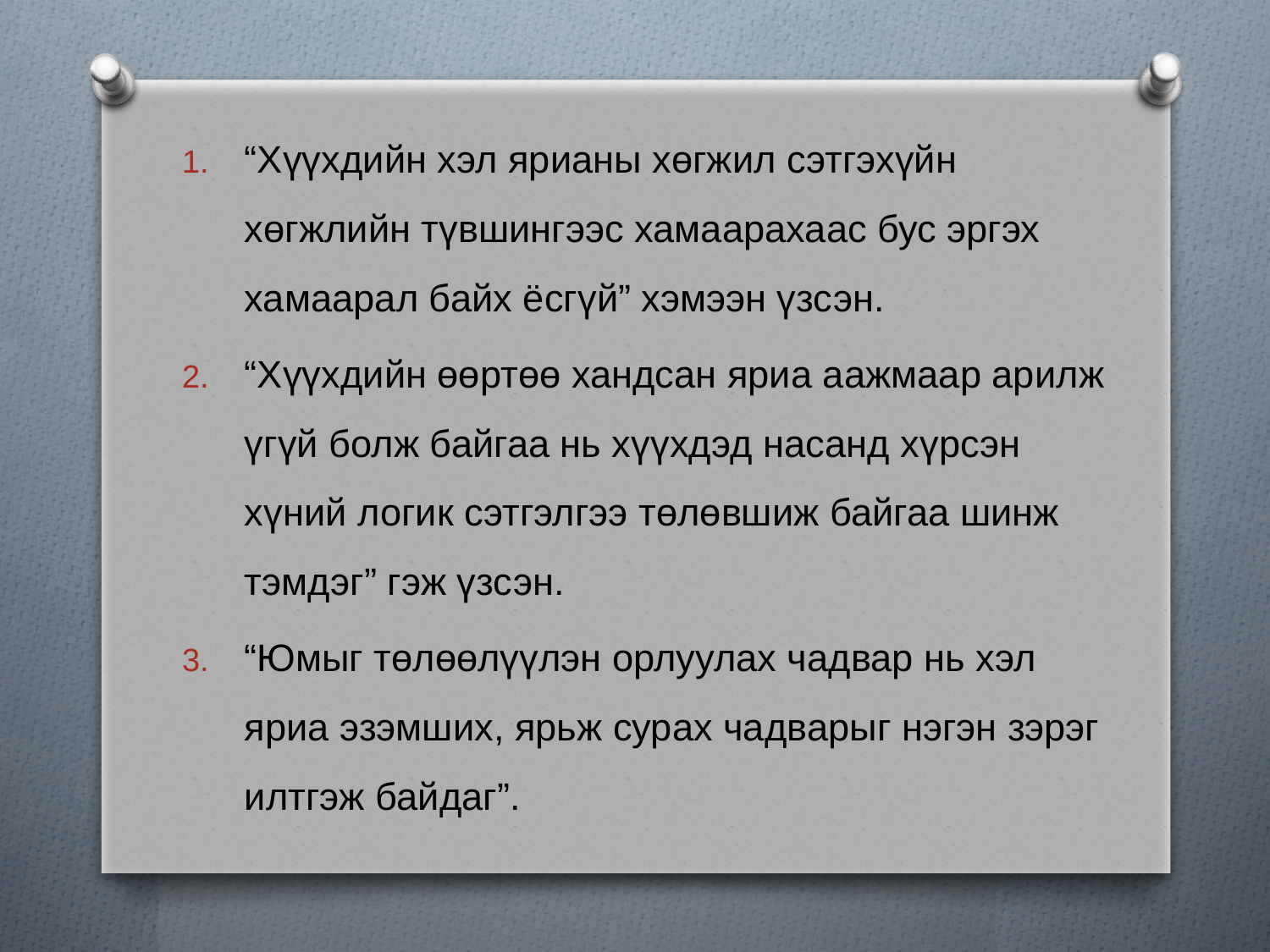

“Хүүхдийн хэл ярианы хөгжил сэтгэхүйн хөгжлийн түвшингээс хамаарахаас бус эргэх хамаарал байх ёсгүй” хэмээн үзсэн.
“Хүүхдийн өөртөө хандсан яриа аажмаар арилж үгүй болж байгаа нь хүүхдэд насанд хүрсэн хүний логик сэтгэлгээ төлөвшиж байгаа шинж тэмдэг” гэж үзсэн.
“Юмыг төлөөлүүлэн орлуулах чадвар нь хэл яриа эзэмших, ярьж сурах чадварыг нэгэн зэрэг илтгэж байдаг”.